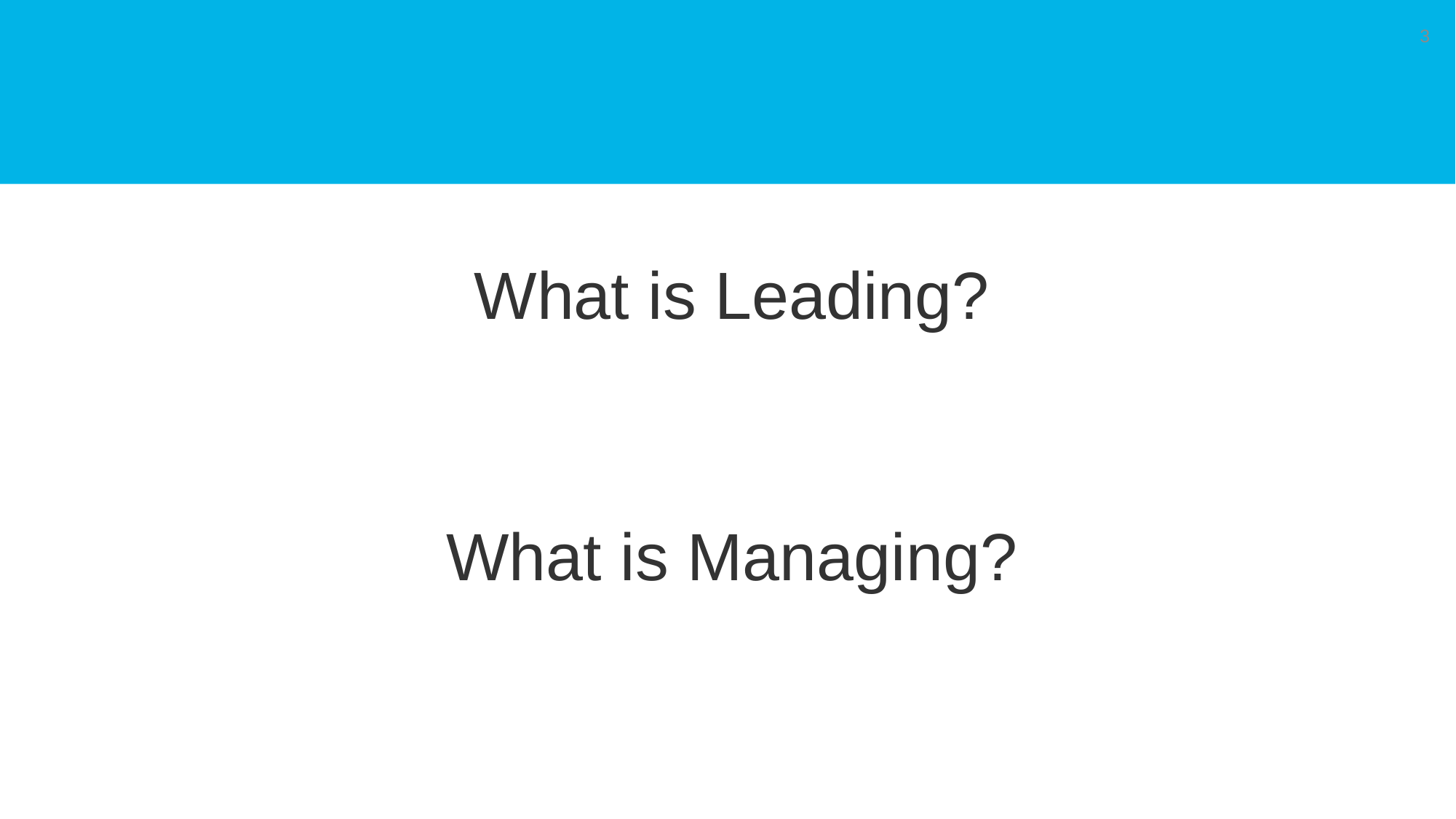

#
3
What is Leading?

What is Managing?